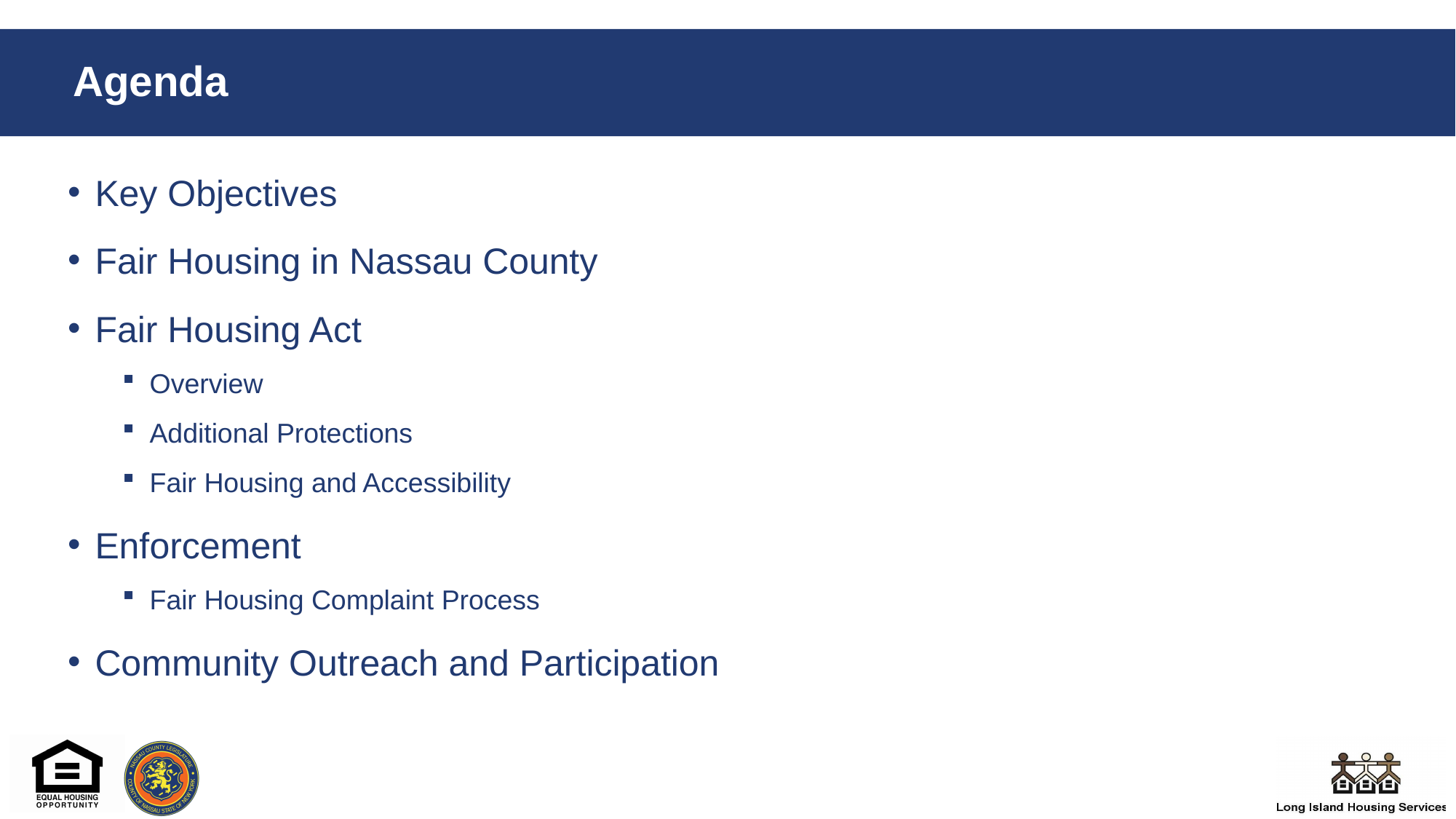

# Agenda
Key Objectives
Fair Housing in Nassau County
Fair Housing Act
Overview
Additional Protections
Fair Housing and Accessibility
Enforcement
Fair Housing Complaint Process
Community Outreach and Participation